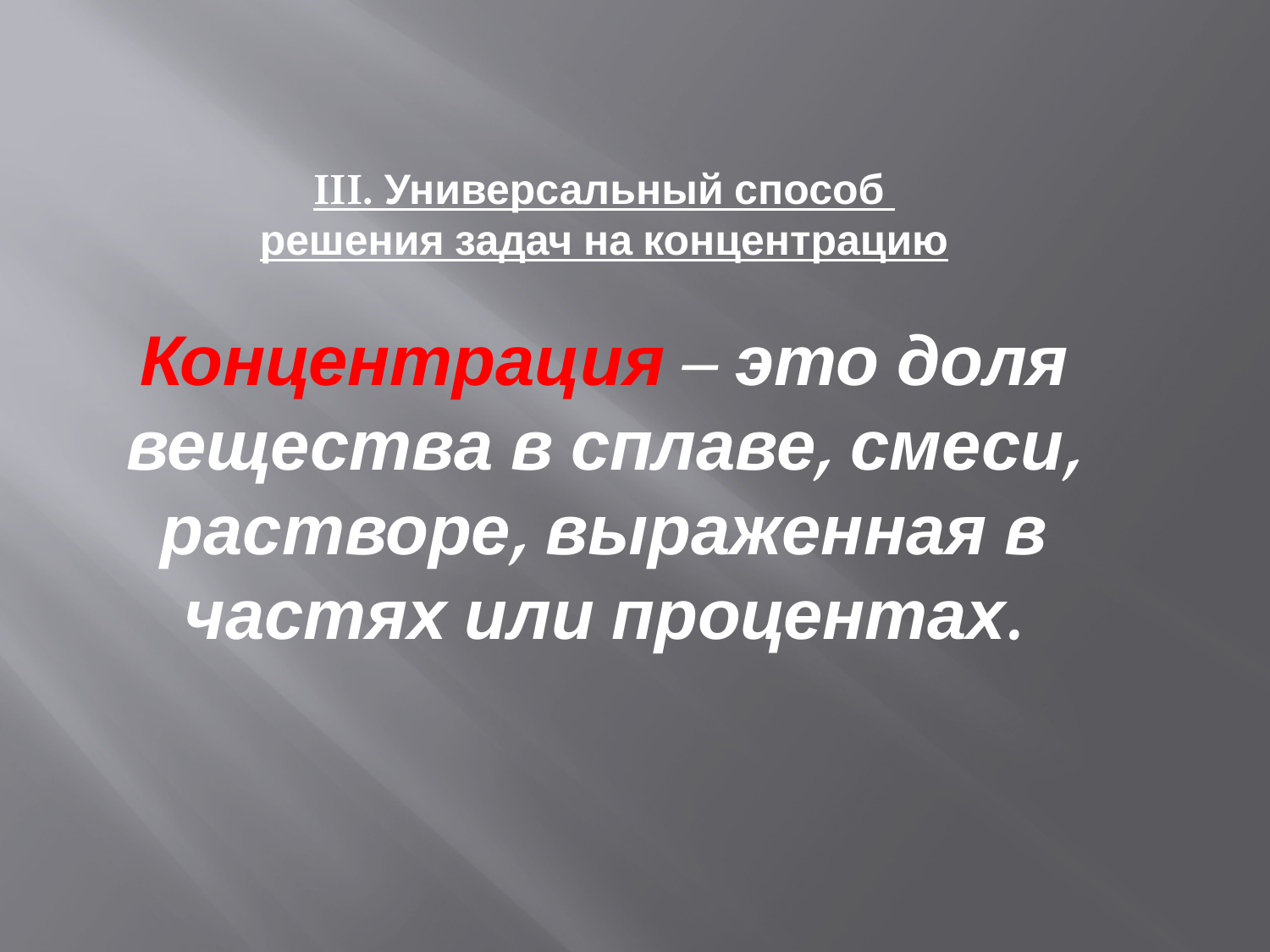

III. Универсальный способ
решения задач на концентрацию

Концентрация – это доля вещества в сплаве, смеси, растворе, выраженная в частях или процентах.